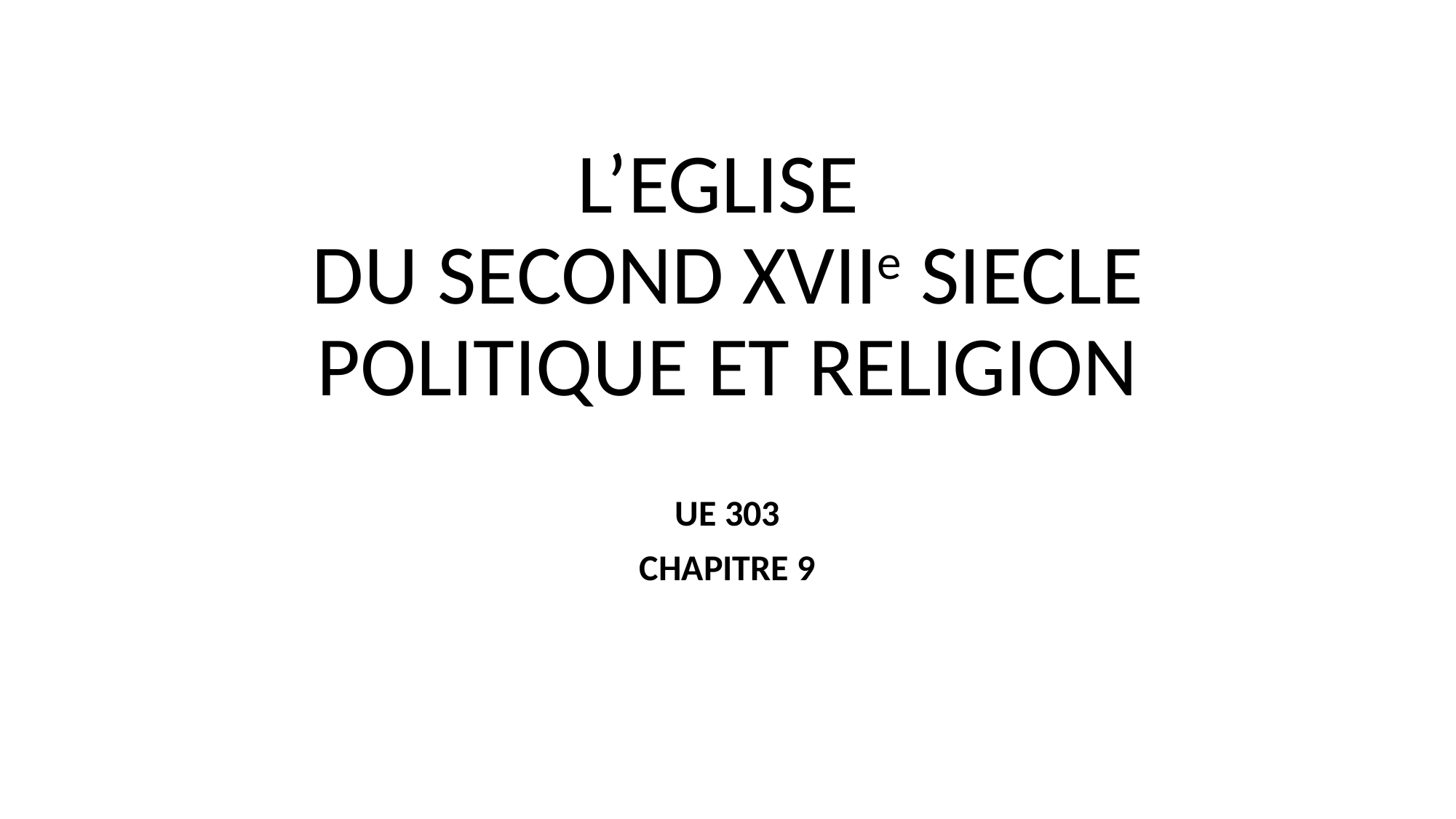

# L’EGLISE DU SECOND XVIIe SIECLE POLITIQUE ET RELIGION

UE 303
CHAPITRE 9